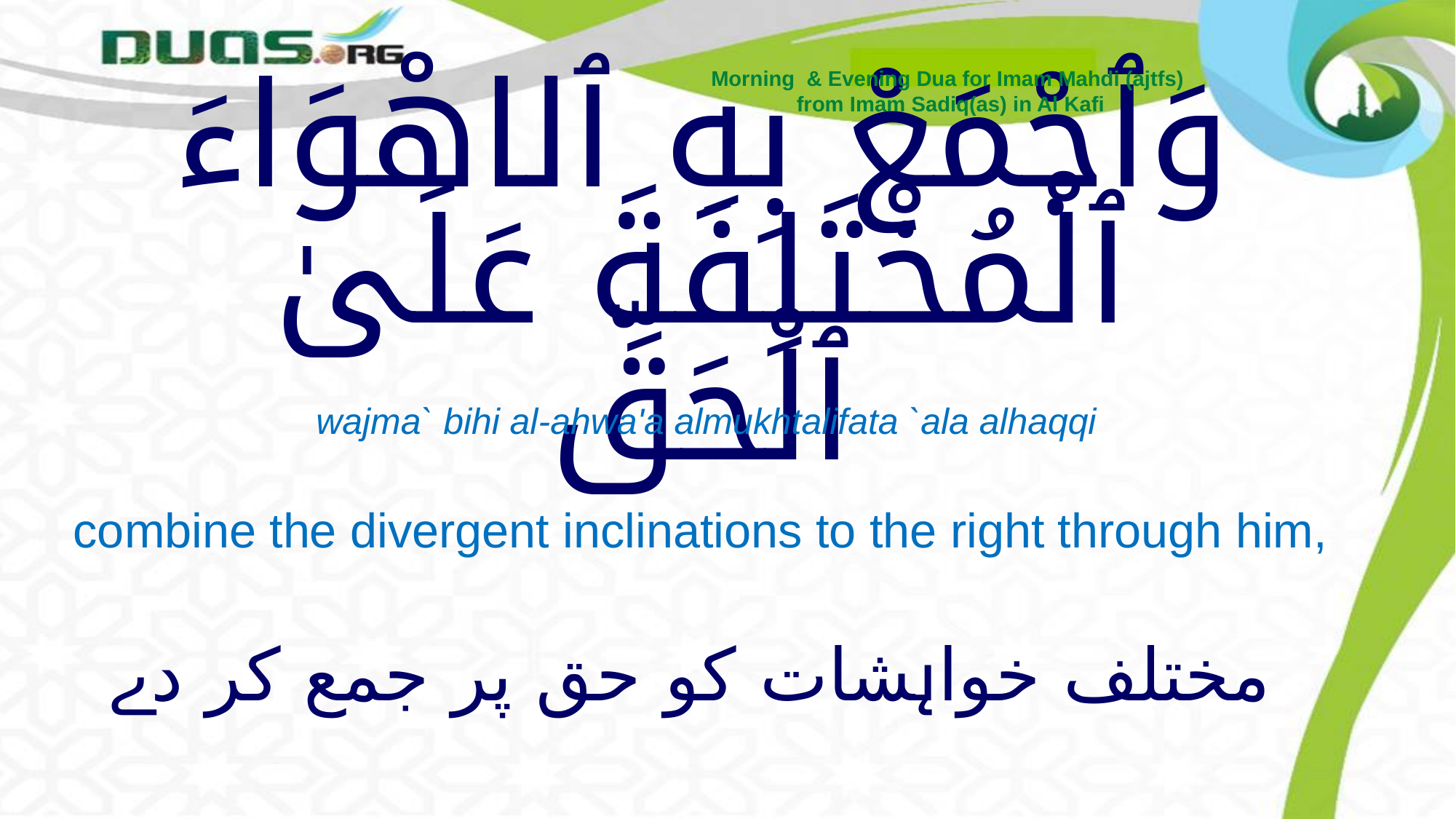

Morning  & Evening Dua for Imam Mahdi (ajtfs)
from Imam Sadiq(as) in Al Kafi
# وَٱجْمَعْ بِهِ ٱلاهْوَاءَ ٱلْمُخْتَلِفَةَ عَلَىٰ ٱلْحَقِّ

wajma` bihi al-ahwa'a almukhtalifata `ala alhaqqi

combine the divergent inclinations to the right through him,
مختلف خواہشات کو حق پر جمع کر دے